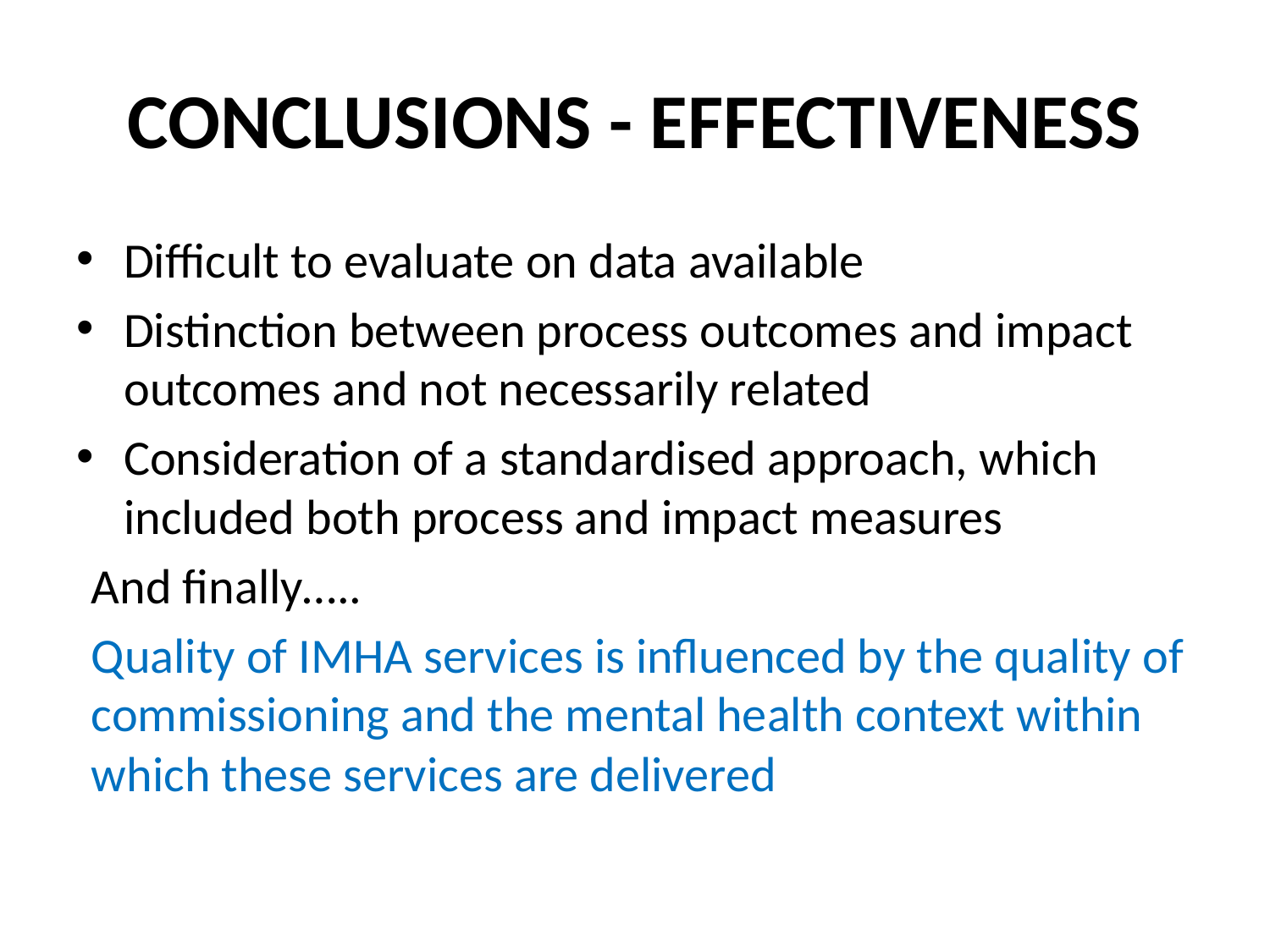

# CONCLUSIONS - EFFECTIVENESS
Difficult to evaluate on data available
Distinction between process outcomes and impact outcomes and not necessarily related
Consideration of a standardised approach, which included both process and impact measures
And finally…..
Quality of IMHA services is influenced by the quality of commissioning and the mental health context within which these services are delivered